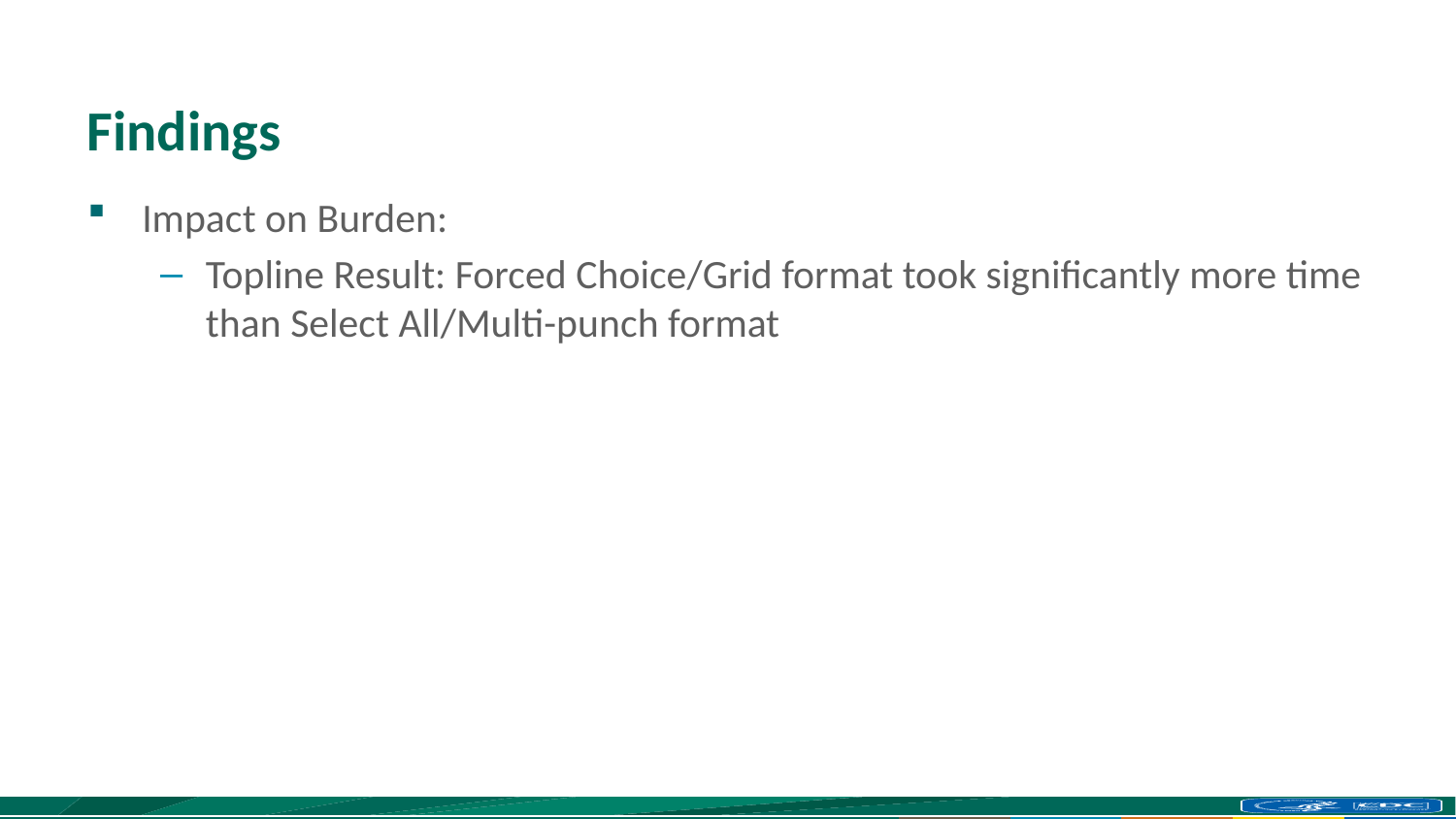

# Findings
Impact on Burden:
Topline Result: Forced Choice/Grid format took significantly more time than Select All/Multi-punch format